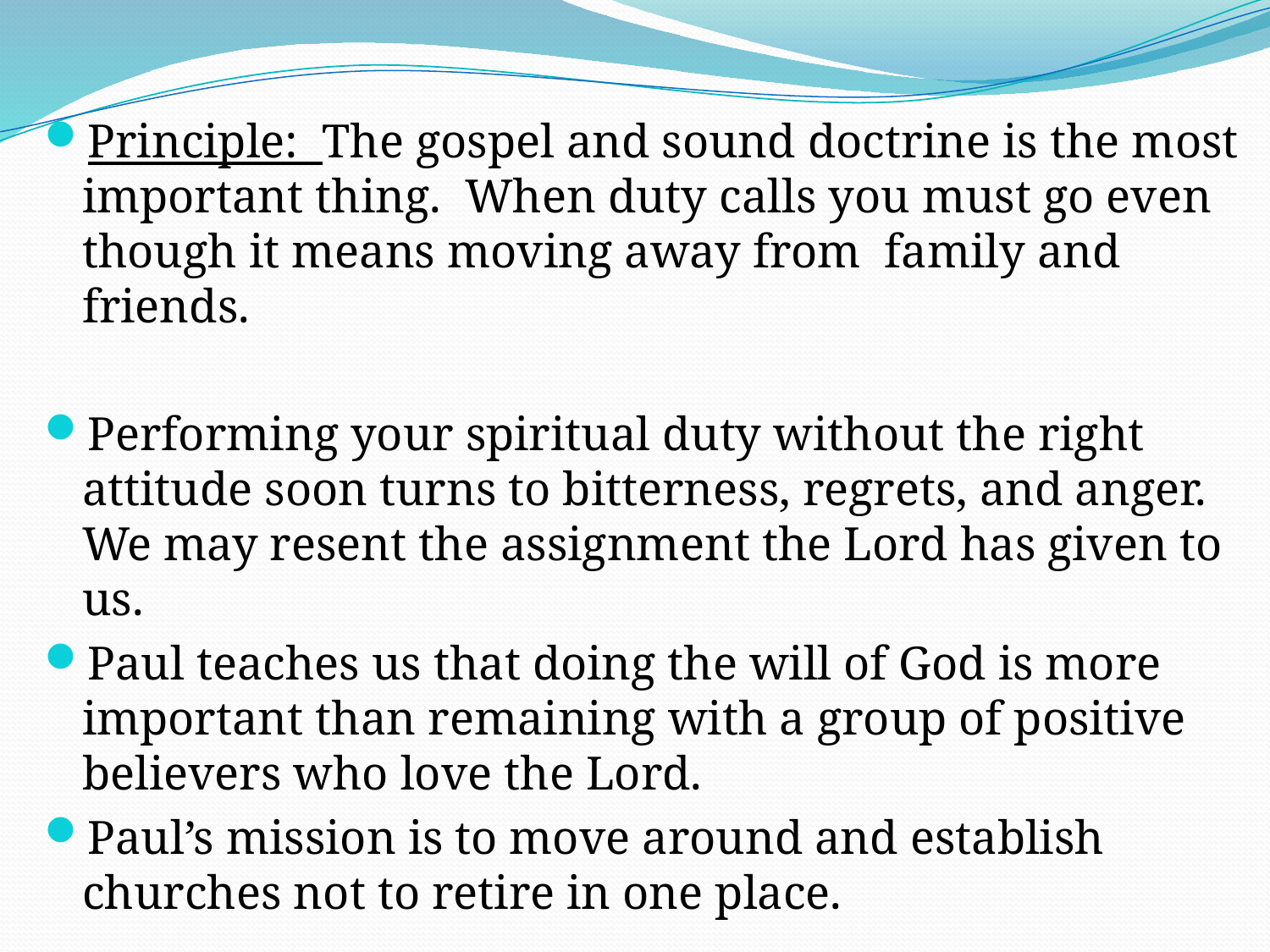

Principle:  The gospel and sound doctrine is the most important thing.  When duty calls you must go even though it means moving away from  family and friends.

Performing your spiritual duty without the right attitude soon turns to bitterness, regrets, and anger. We may resent the assignment the Lord has given to us.
Paul teaches us that doing the will of God is more important than remaining with a group of positive believers who love the Lord.
Paul’s mission is to move around and establish churches not to retire in one place.